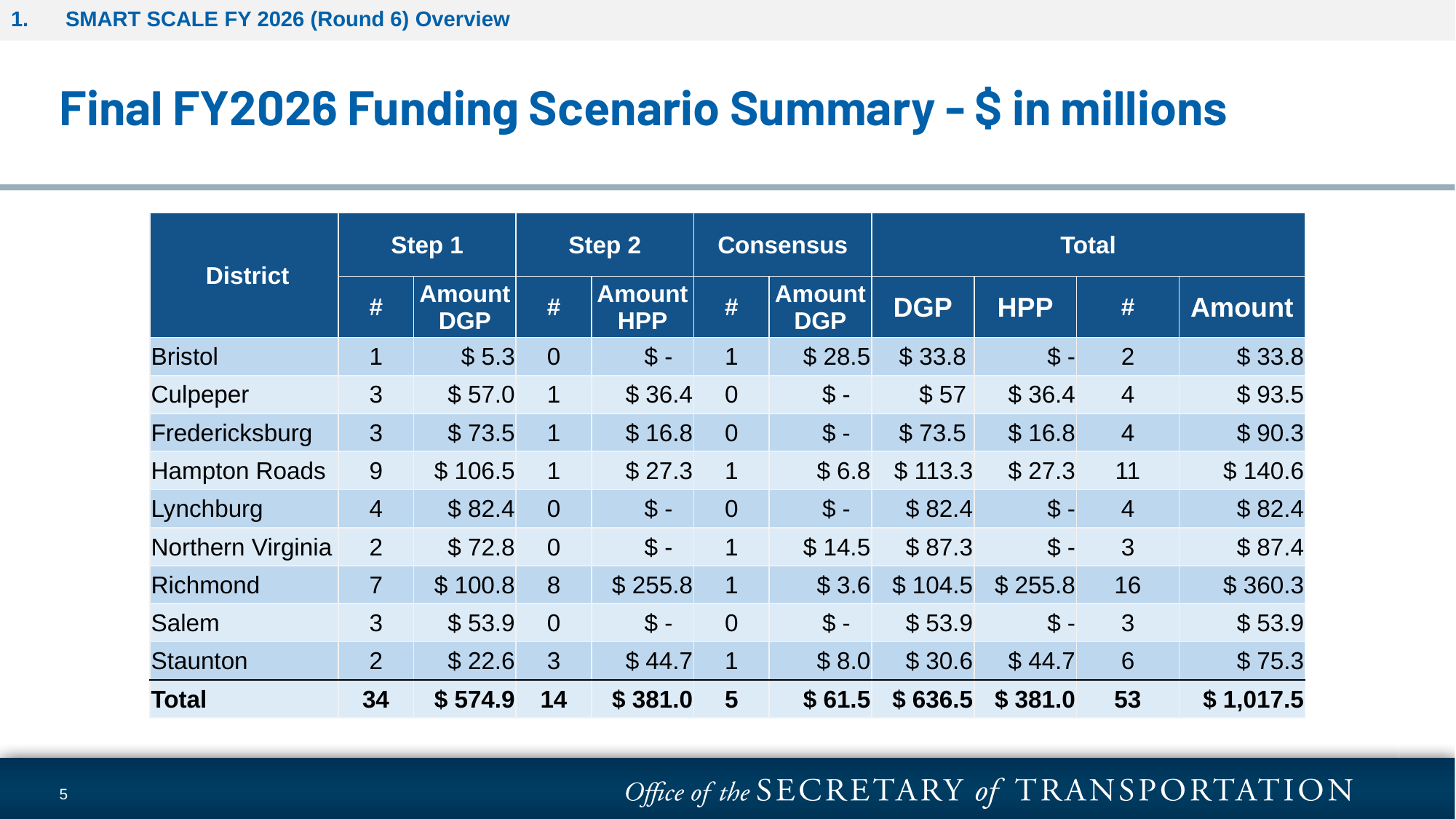

SMART SCALE FY 2026 (Round 6) Overview
# Final FY2026 Funding Scenario Summary - $ in millions
| District | Step 1 |  | Step 2 |  | Consensus |  | Total |  |  |  |
| --- | --- | --- | --- | --- | --- | --- | --- | --- | --- | --- |
|  | # | Amount DGP | # | Amount HPP | # | Amount DGP | DGP | HPP | # | Amount |
| Bristol | 1 | $ 5.3 | 0 | $ - | 1 | $ 28.5 | $ 33.8 | $ - | 2 | $ 33.8 |
| Culpeper | 3 | $ 57.0 | 1 | $ 36.4 | 0 | $ - | $ 57 | $ 36.4 | 4 | $ 93.5 |
| Fredericksburg | 3 | $ 73.5 | 1 | $ 16.8 | 0 | $ - | $ 73.5 | $ 16.8 | 4 | $ 90.3 |
| Hampton Roads | 9 | $ 106.5 | 1 | $ 27.3 | 1 | $ 6.8 | $ 113.3 | $ 27.3 | 11 | $ 140.6 |
| Lynchburg | 4 | $ 82.4 | 0 | $ - | 0 | $ - | $ 82.4 | $ - | 4 | $ 82.4 |
| Northern Virginia | 2 | $ 72.8 | 0 | $ - | 1 | $ 14.5 | $ 87.3 | $ - | 3 | $ 87.4 |
| Richmond | 7 | $ 100.8 | 8 | $ 255.8 | 1 | $ 3.6 | $ 104.5 | $ 255.8 | 16 | $ 360.3 |
| Salem | 3 | $ 53.9 | 0 | $ - | 0 | $ - | $ 53.9 | $ - | 3 | $ 53.9 |
| Staunton | 2 | $ 22.6 | 3 | $ 44.7 | 1 | $ 8.0 | $ 30.6 | $ 44.7 | 6 | $ 75.3 |
| Total | 34 | $ 574.9 | 14 | $ 381.0 | 5 | $ 61.5 | $ 636.5 | $ 381.0 | 53 | $ 1,017.5 |
5